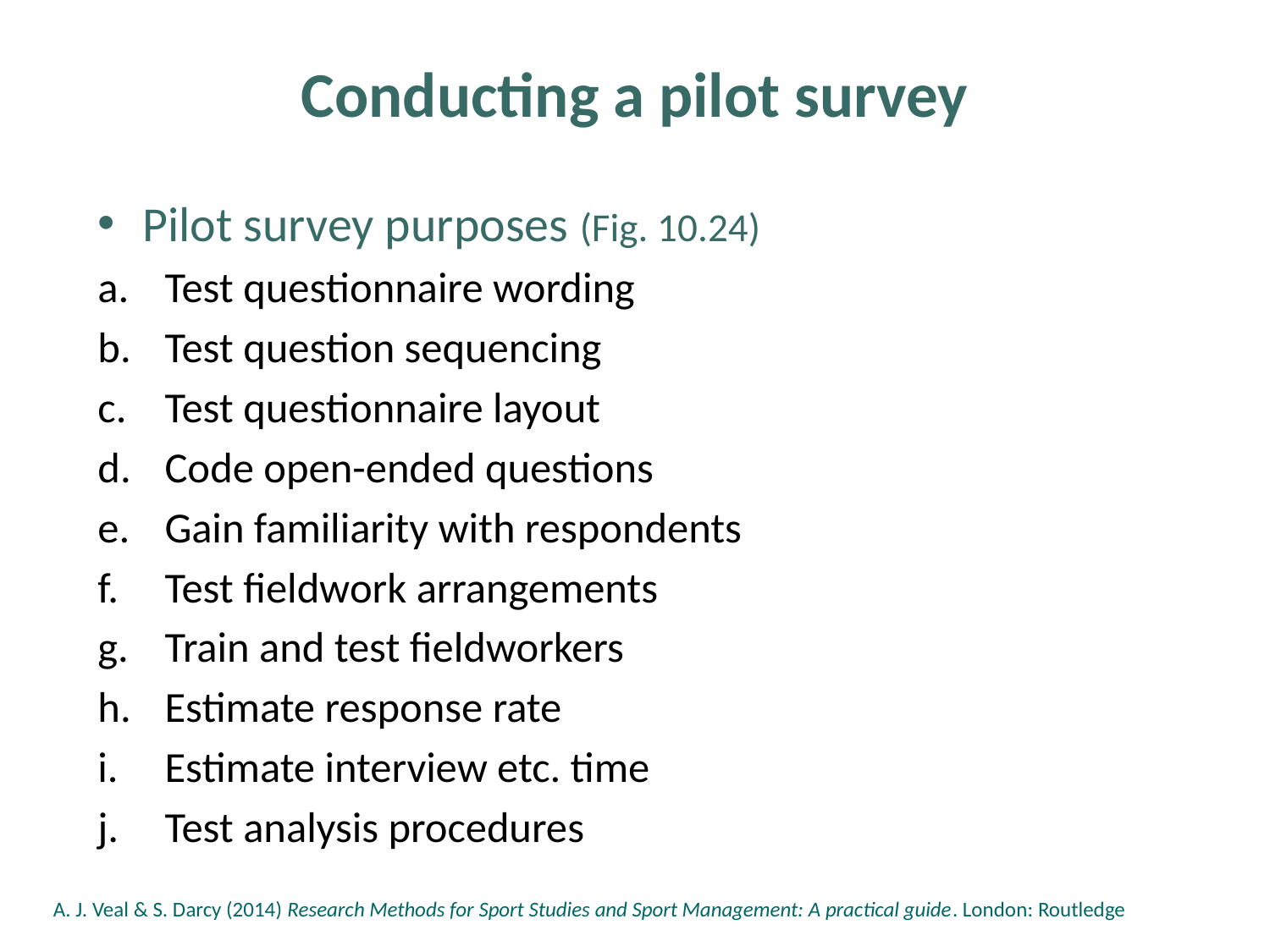

# Conducting a pilot survey
Pilot survey purposes (Fig. 10.24)
Test questionnaire wording
Test question sequencing
Test questionnaire layout
Code open-ended questions
Gain familiarity with respondents
Test fieldwork arrangements
Train and test fieldworkers
Estimate response rate
Estimate interview etc. time
Test analysis procedures

A. J. Veal & S. Darcy (2014) Research Methods for Sport Studies and Sport Management: A practical guide. London: Routledge